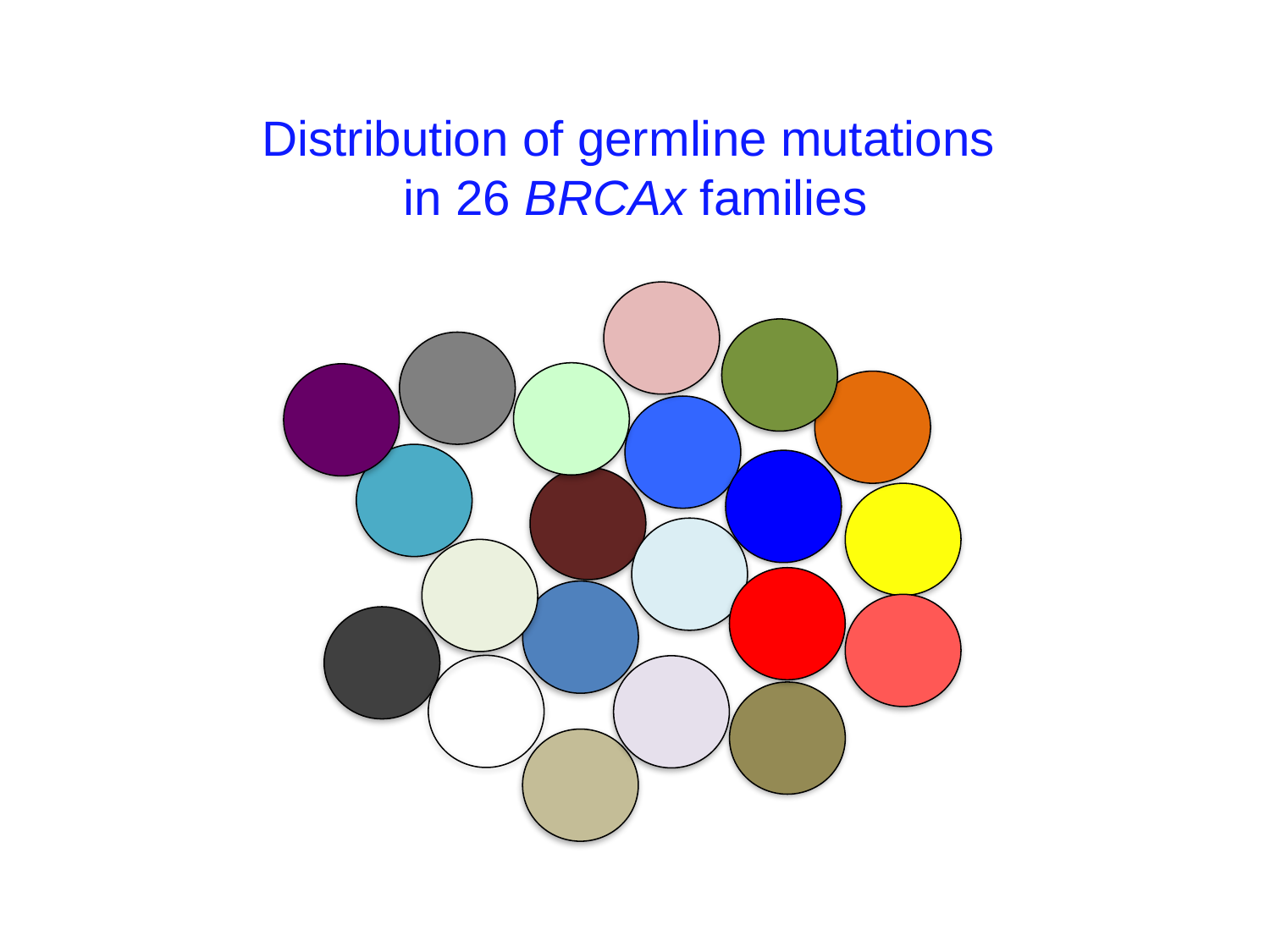

Distribution of germline mutations
in 26 BRCAx families